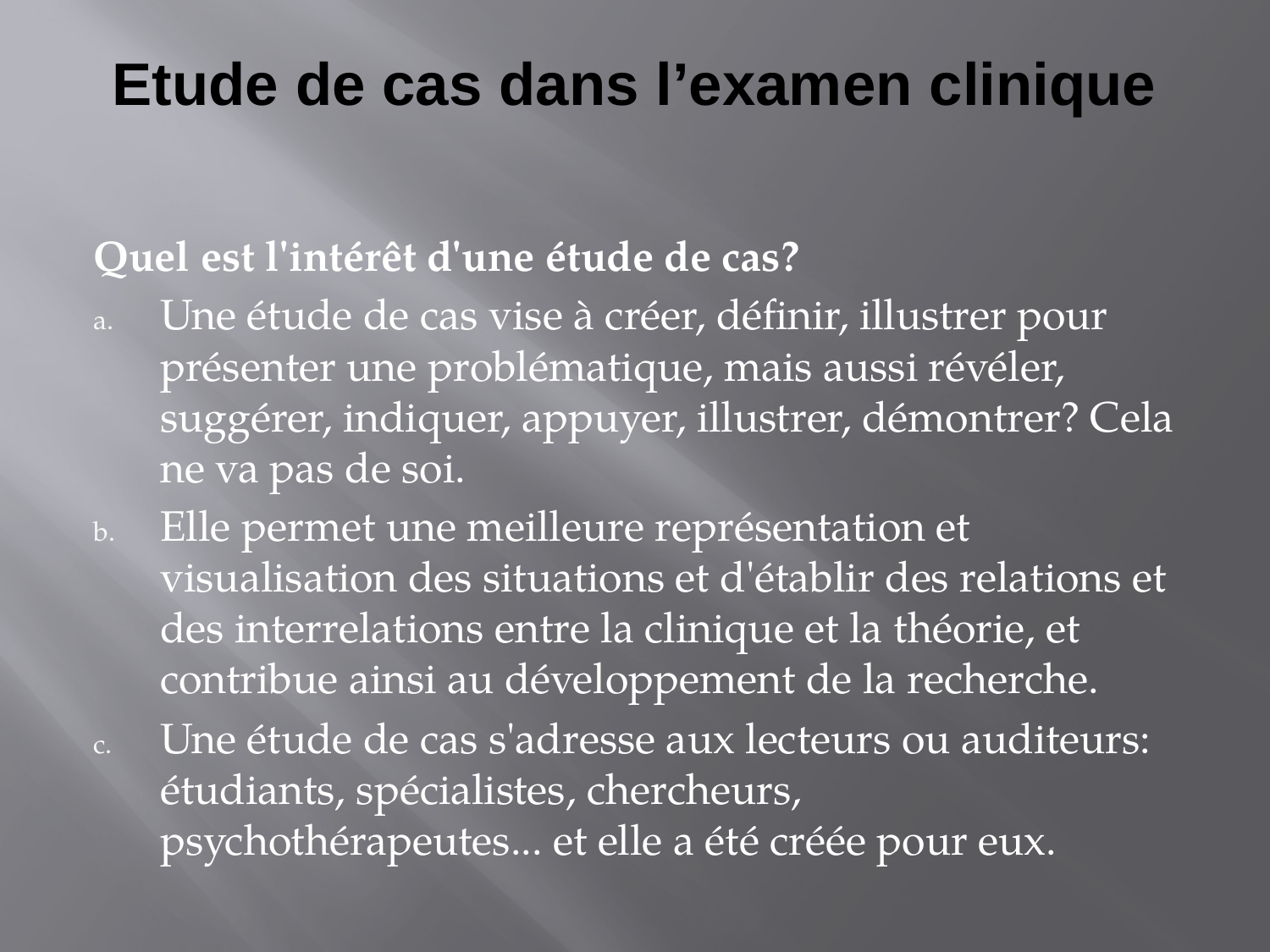

# Etude de cas dans l’examen clinique
Quel est l'intérêt d'une étude de cas?
Une étude de cas vise à créer, définir, illustrer pour présenter une problématique, mais aussi révéler, suggérer, indiquer, appuyer, illustrer, démontrer? Cela ne va pas de soi.
Elle permet une meilleure représentation et visualisation des situations et d'établir des relations et des interrelations entre la clinique et la théorie, et contribue ainsi au développement de la recherche.
Une étude de cas s'adresse aux lecteurs ou auditeurs: étudiants, spécialistes, chercheurs, psychothérapeutes... et elle a été créée pour eux.